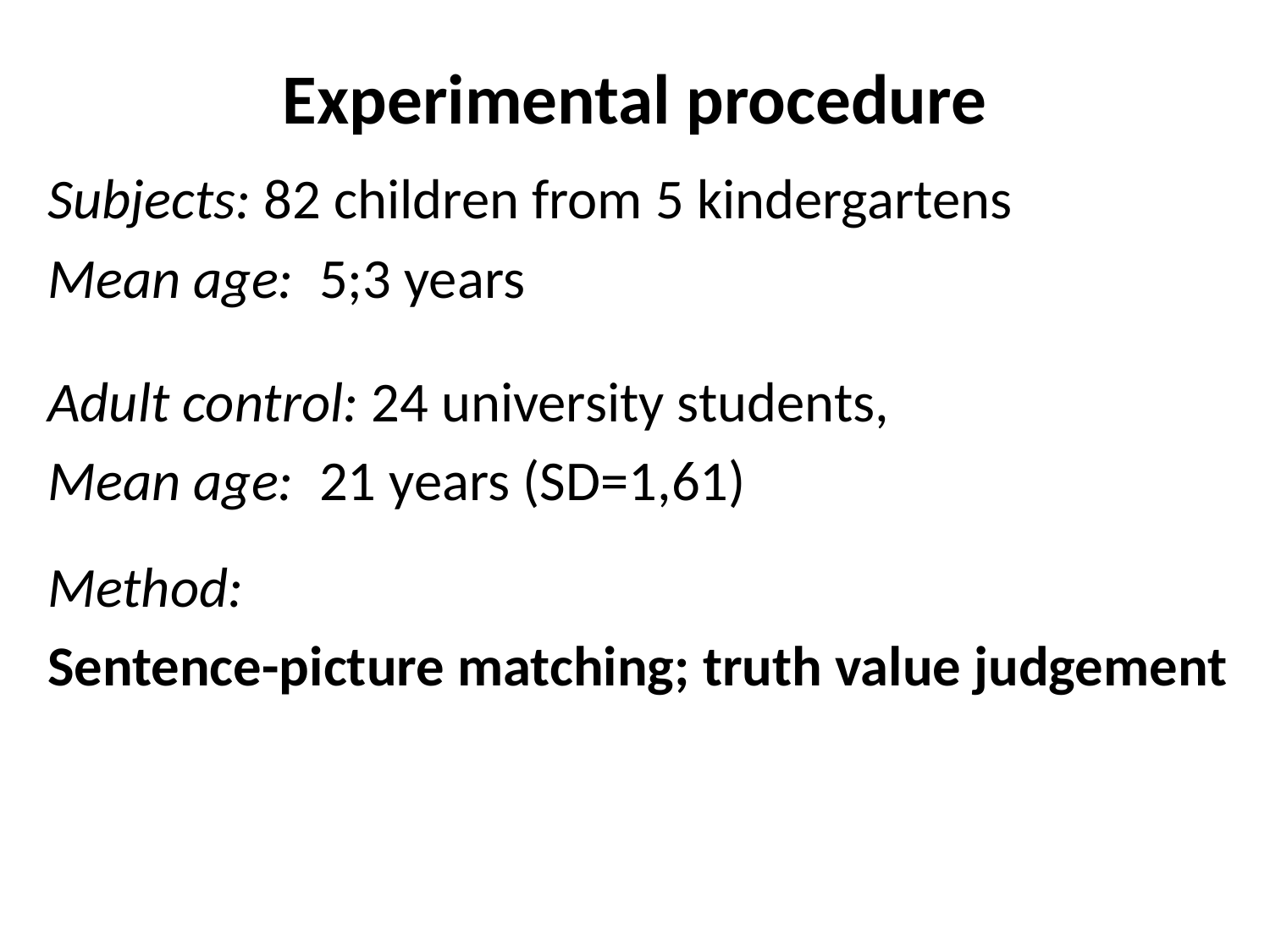

# Experimental procedure
Subjects: 82 children from 5 kindergartens
Mean age:  5;3 years

Adult control: 24 university students,
Mean age:  21 years (SD=1,61)

Method:
Sentence-picture matching; truth value judgement